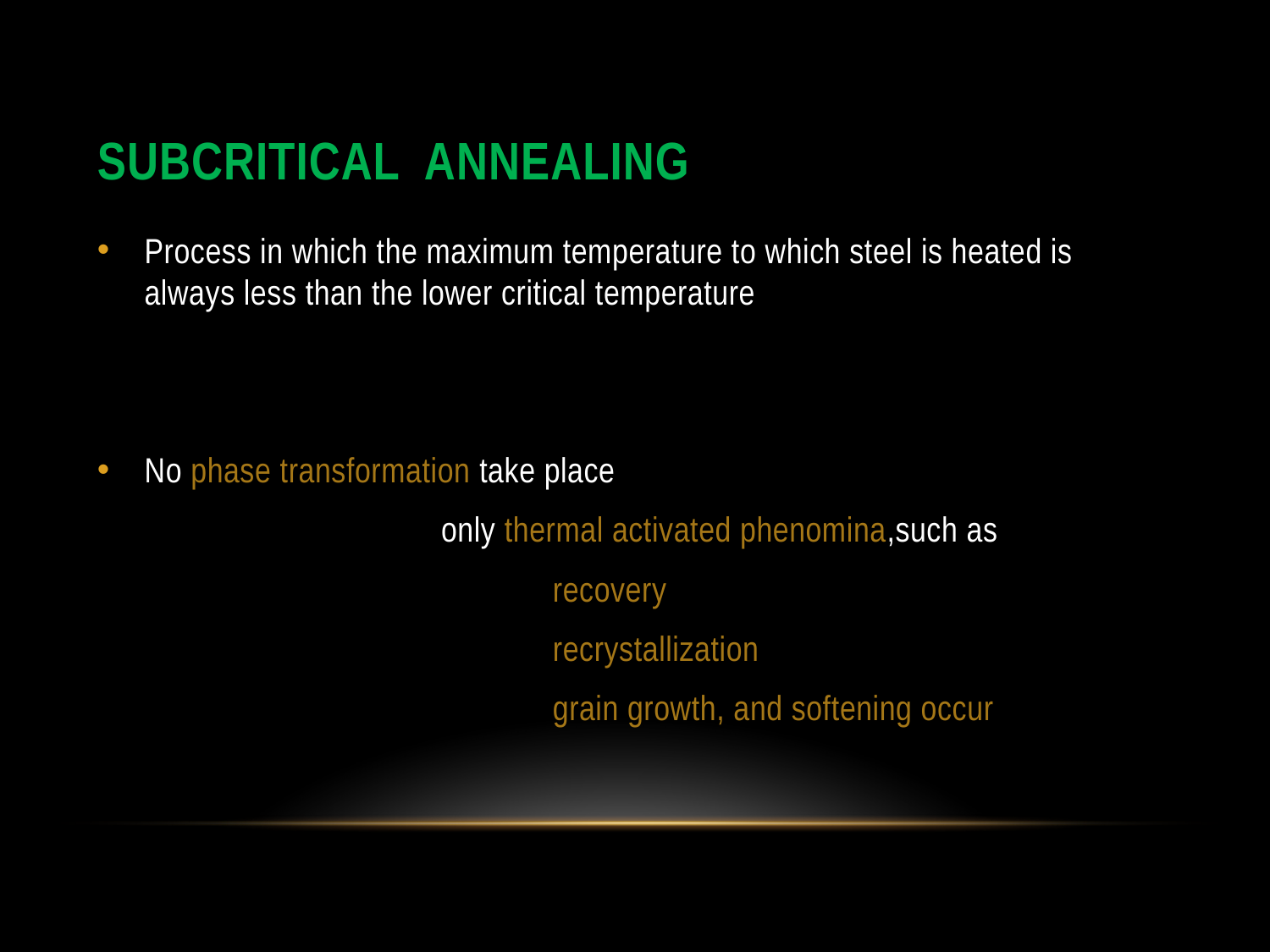

# SUBCRITICAL  ANNEALING
Process in which the maximum temperature to which steel is heated is always less than the lower critical temperature

No phase transformation take place
                                        only thermal activated phenomina,such as
                                                     recovery
                                                     recrystallization
                                                     grain growth, and softening occur